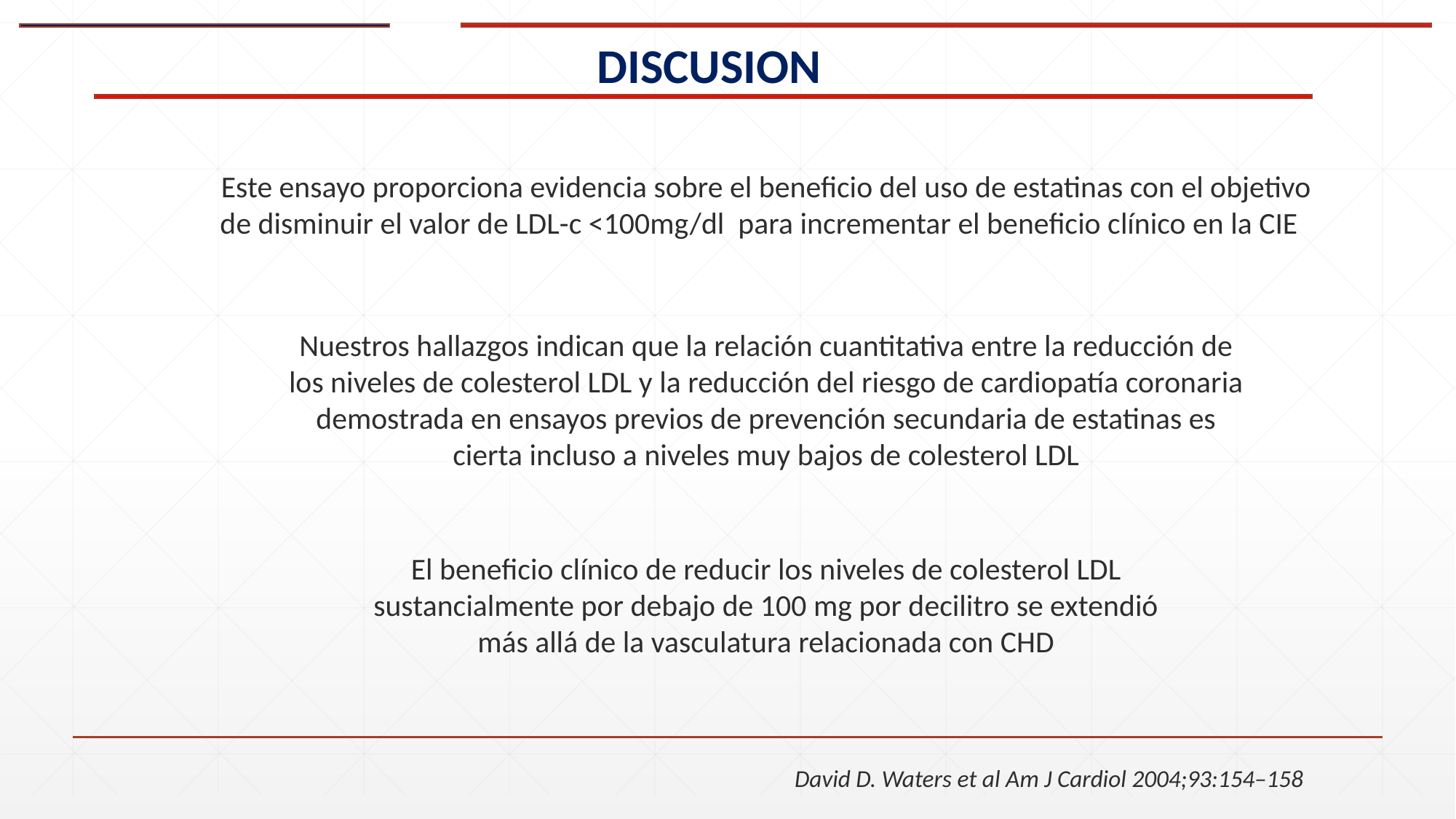

DISCUSION

Este ensayo proporciona evidencia sobre el beneficio del uso de estatinas con el objetivo de disminuir el valor de LDL-c <100mg/dl  para incrementar el beneficio clínico en la CIE
Nuestros hallazgos indican que la relación cuantitativa entre la reducción de los niveles de colesterol LDL y la reducción del riesgo de cardiopatía coronaria demostrada en ensayos previos de prevención secundaria de estatinas es cierta incluso a niveles muy bajos de colesterol LDL
El beneficio clínico de reducir los niveles de colesterol LDL sustancialmente por debajo de 100 mg por decilitro se extendió más allá de la vasculatura relacionada con CHD
David D. Waters et al Am J Cardiol 2004;93:154–158